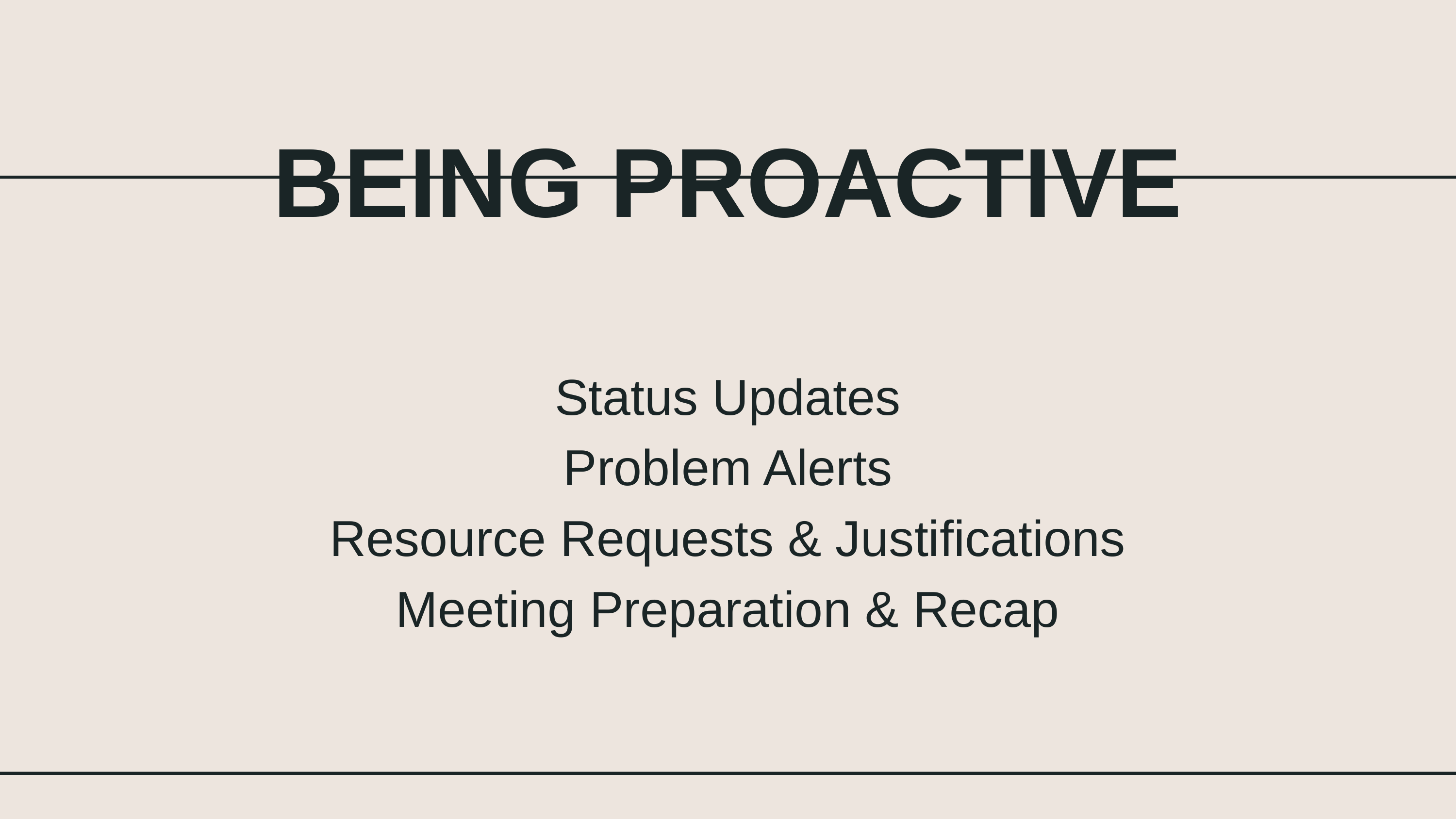

BEING PROACTIVE

Status Updates
Problem Alerts
Resource Requests & Justifications
Meeting Preparation & Recap